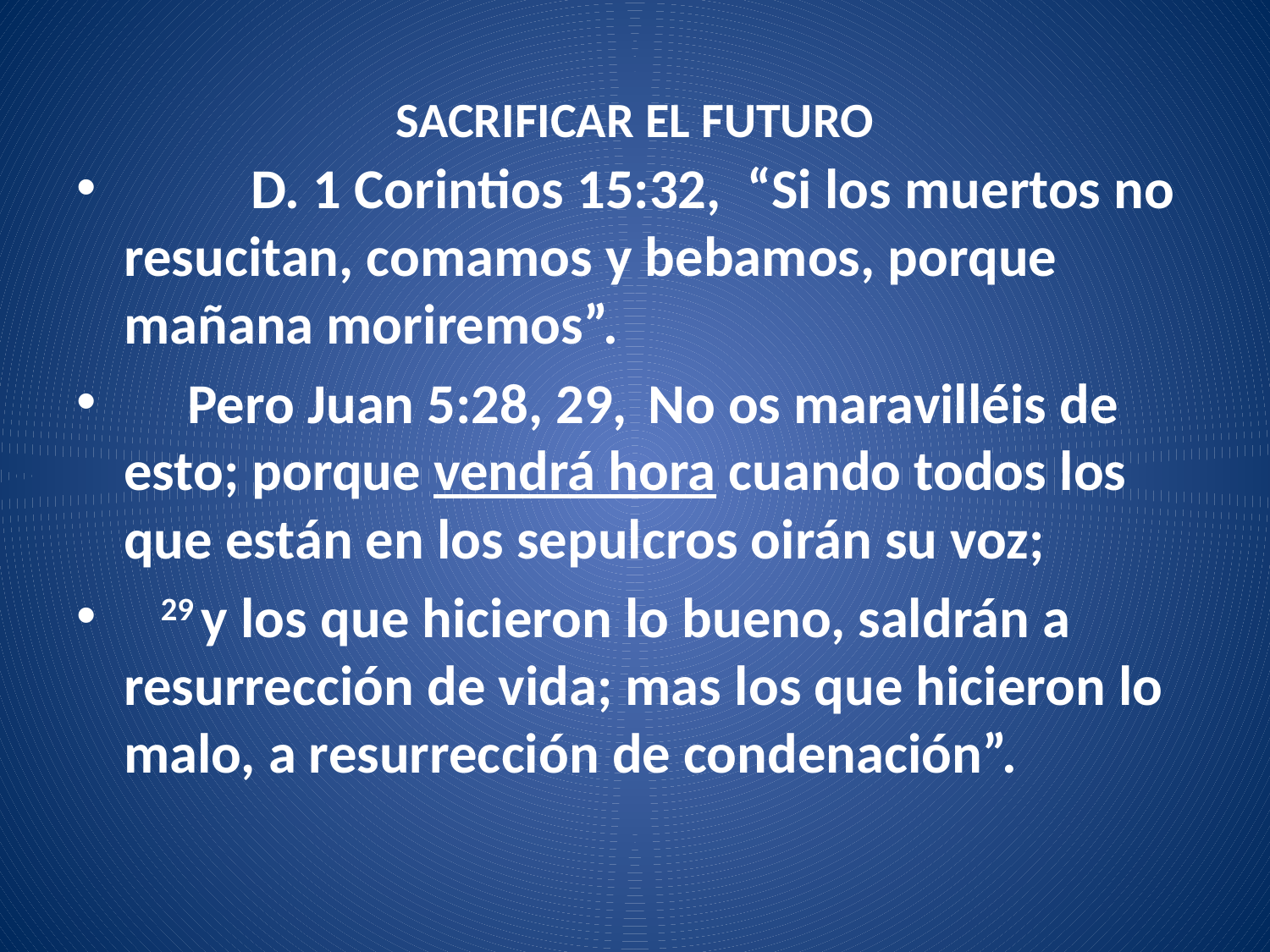

# SACRIFICAR EL FUTURO
	D. 1 Corintios 15:32,  “Si los muertos no resucitan, comamos y bebamos, porque mañana moriremos”.
     Pero Juan 5:28, 29,  No os maravilléis de esto; porque vendrá hora cuando todos los que están en los sepulcros oirán su voz;
     29 y los que hicieron lo bueno, saldrán a resurrección de vida; mas los que hicieron lo malo, a resurrección de condenación”.